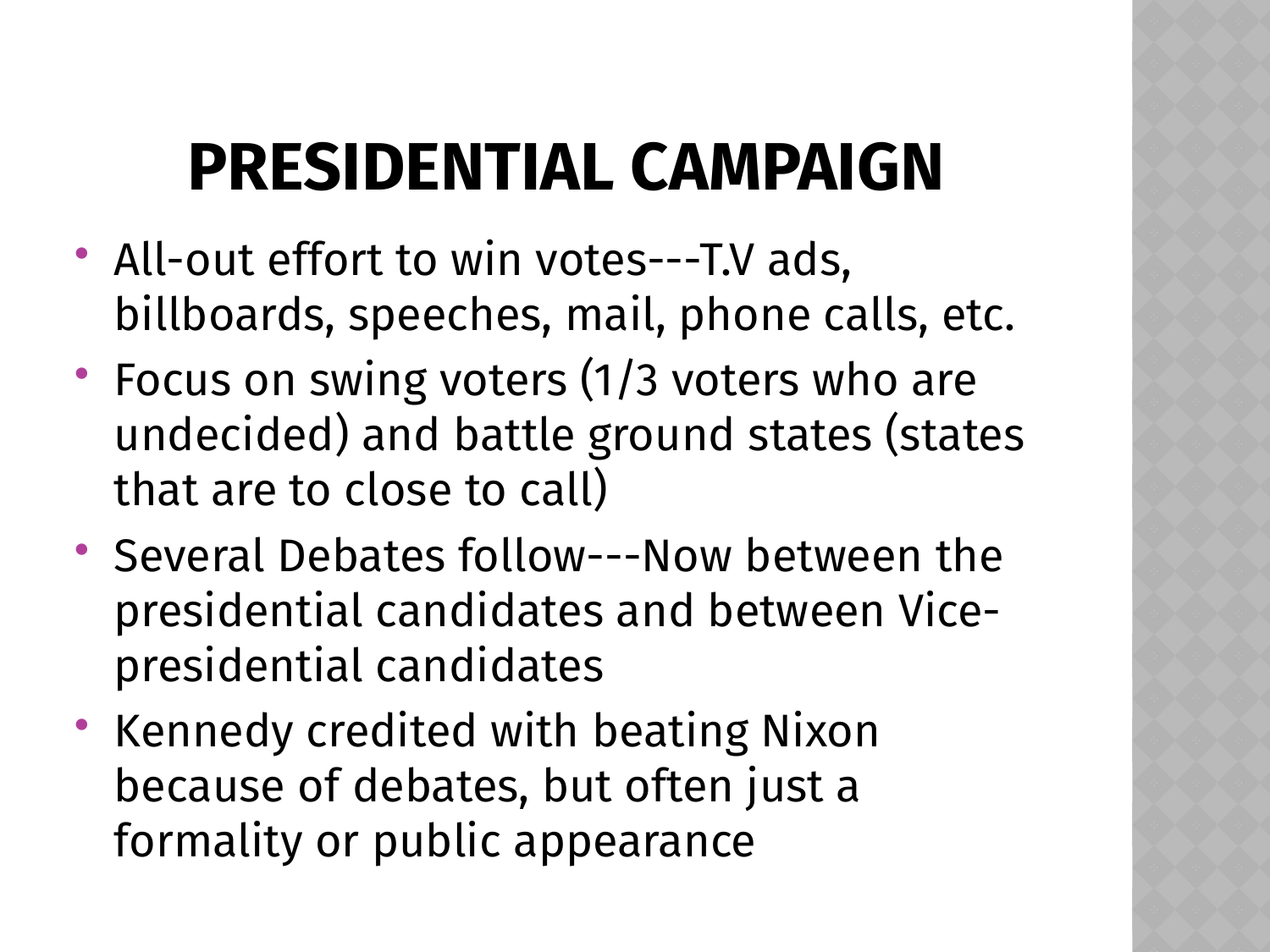

# Presidential Campaign
All-out effort to win votes---T.V ads, billboards, speeches, mail, phone calls, etc.
Focus on swing voters (1/3 voters who are undecided) and battle ground states (states that are to close to call)
Several Debates follow---Now between the presidential candidates and between Vice-presidential candidates
Kennedy credited with beating Nixon because of debates, but often just a formality or public appearance